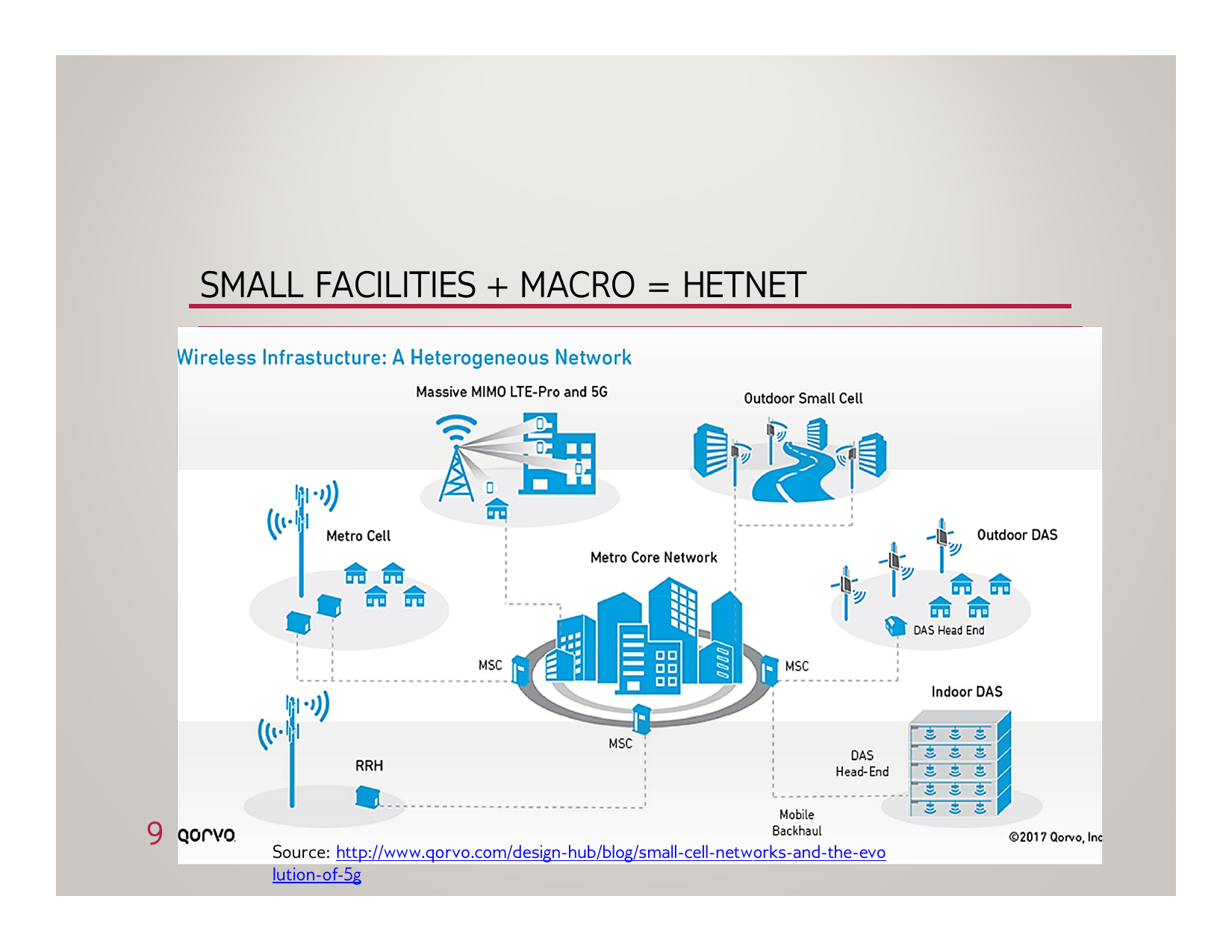

SMALL FACILITIES + MACRO = HETNET

9
Source: http://www.qorvo.com/design-hub/blog/small-cell-networks-and-the-evolution-of-5g